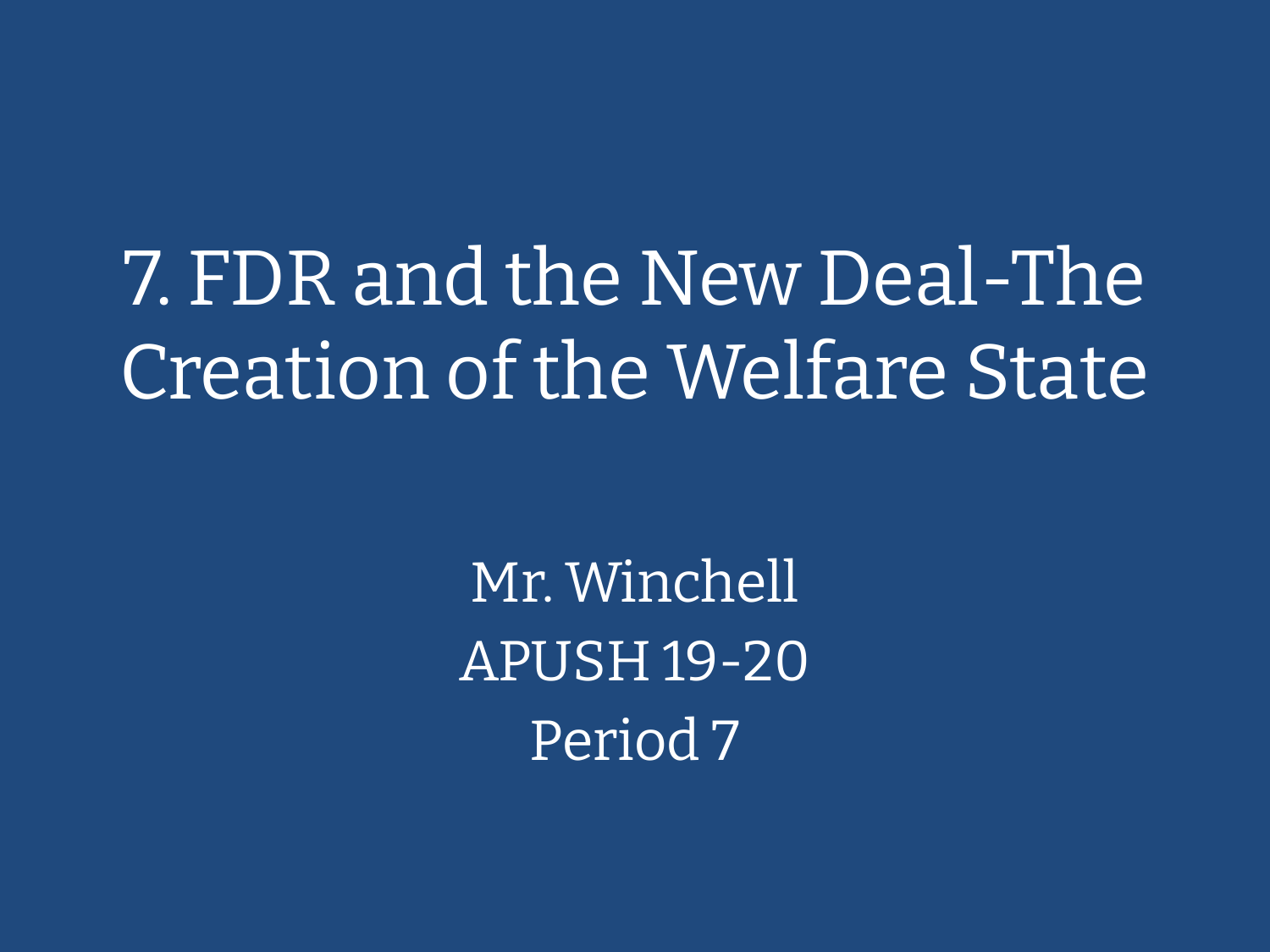

# 7. FDR and the New Deal-The Creation of the Welfare State
Mr. Winchell
APUSH 19-20
Period 7